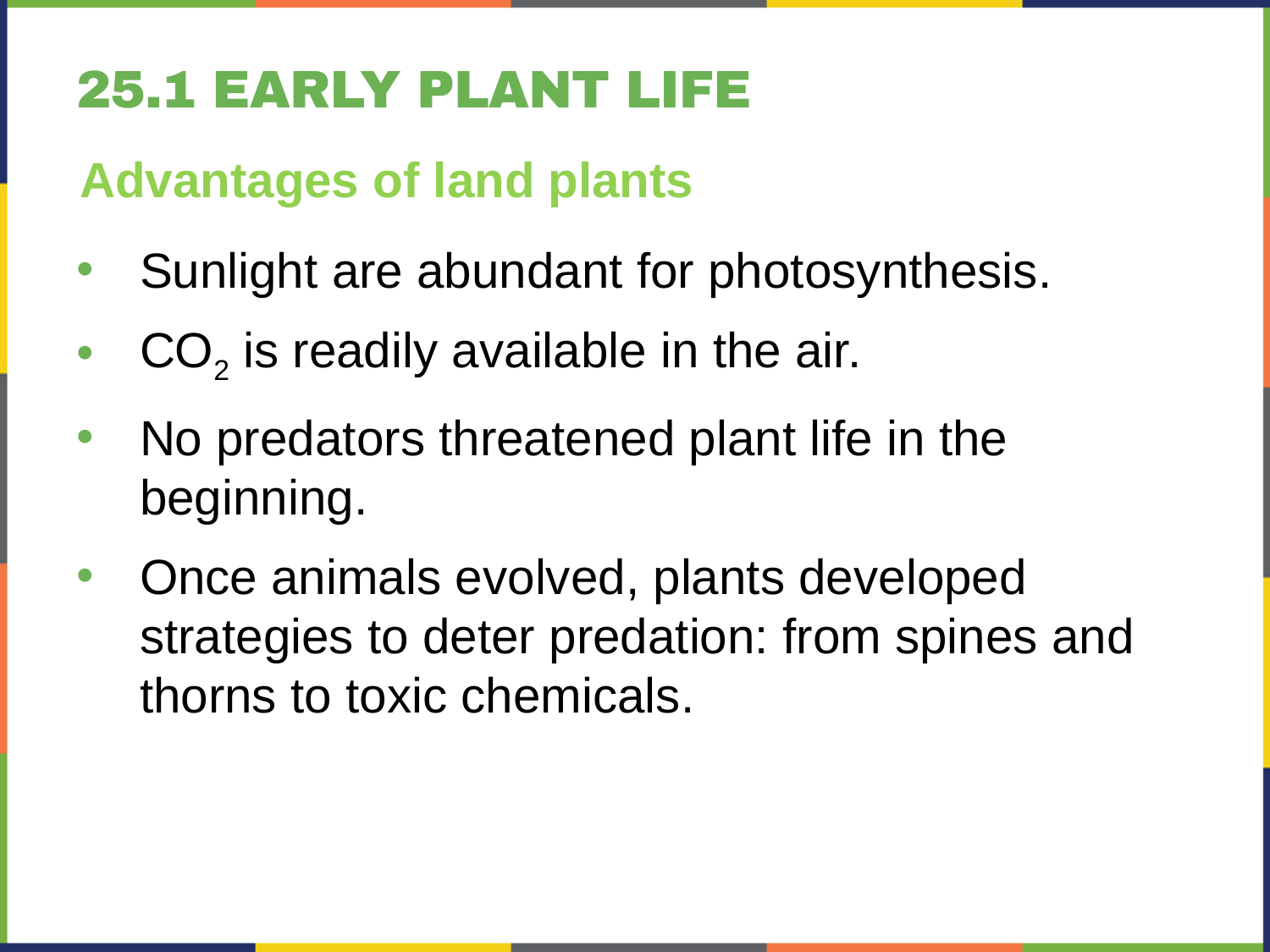

# 25.1 early plant life
Advantages of land plants
Sunlight are abundant for photosynthesis.
CO2 is readily available in the air.
No predators threatened plant life in the beginning.
Once animals evolved, plants developed strategies to deter predation: from spines and thorns to toxic chemicals.